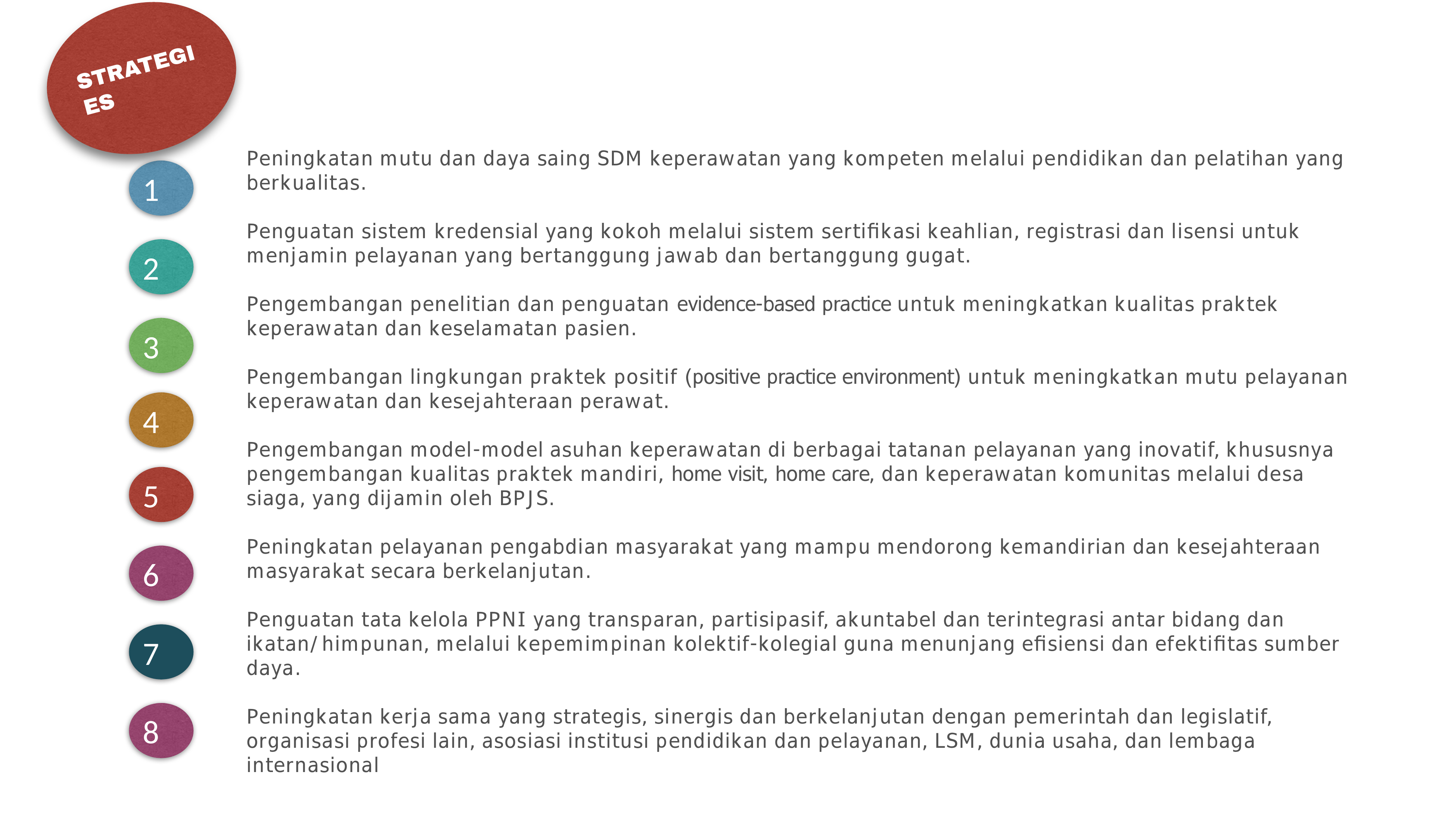

STRATEGIES
Peningkatan mutu dan daya saing SDM keperawatan yang kompeten melalui pendidikan dan pelatihan yang berkualitas.

Penguatan sistem kredensial yang kokoh melalui sistem sertifikasi keahlian, registrasi dan lisensi untuk menjamin pelayanan yang bertanggung jawab dan bertanggung gugat.

Pengembangan penelitian dan penguatan evidence-based practice untuk meningkatkan kualitas praktek keperawatan dan keselamatan pasien.

Pengembangan lingkungan praktek positif (positive practice environment) untuk meningkatkan mutu pelayanan keperawatan dan kesejahteraan perawat.

Pengembangan model-model asuhan keperawatan di berbagai tatanan pelayanan yang inovatif, khususnya pengembangan kualitas praktek mandiri, home visit, home care, dan keperawatan komunitas melalui desa siaga, yang dijamin oleh BPJS.

Peningkatan pelayanan pengabdian masyarakat yang mampu mendorong kemandirian dan kesejahteraan masyarakat secara berkelanjutan.

Penguatan tata kelola PPNI yang transparan, partisipasif, akuntabel dan terintegrasi antar bidang dan ikatan/himpunan, melalui kepemimpinan kolektif-kolegial guna menunjang efisiensi dan efektifitas sumber daya.

Peningkatan kerja sama yang strategis, sinergis dan berkelanjutan dengan pemerintah dan legislatif, organisasi profesi lain, asosiasi institusi pendidikan dan pelayanan, LSM, dunia usaha, dan lembaga internasional
1
2
3
4
5
6
7
8